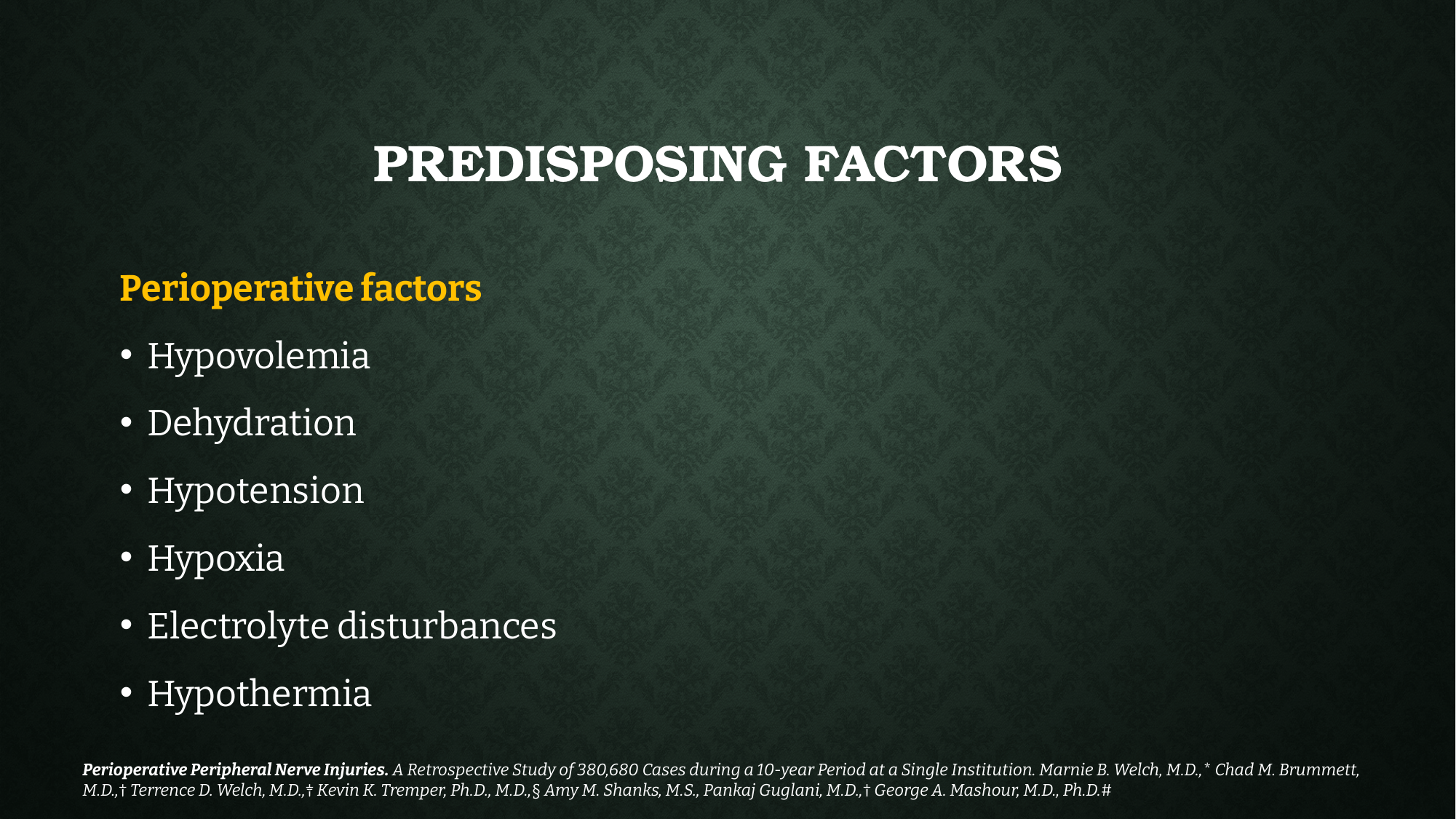

# Predisposing factors
Perioperative factors
Hypovolemia
Dehydration
Hypotension
Hypoxia
Electrolyte disturbances
Hypothermia
Perioperative Peripheral Nerve Injuries. A Retrospective Study of 380,680 Cases during a 10-year Period at a Single Institution. Marnie B. Welch, M.D.,* Chad M. Brummett, M.D.,† Terrence D. Welch, M.D.,‡ Kevin K. Tremper, Ph.D., M.D.,§ Amy M. Shanks, M.S., Pankaj Guglani, M.D.,† George A. Mashour, M.D., Ph.D.#